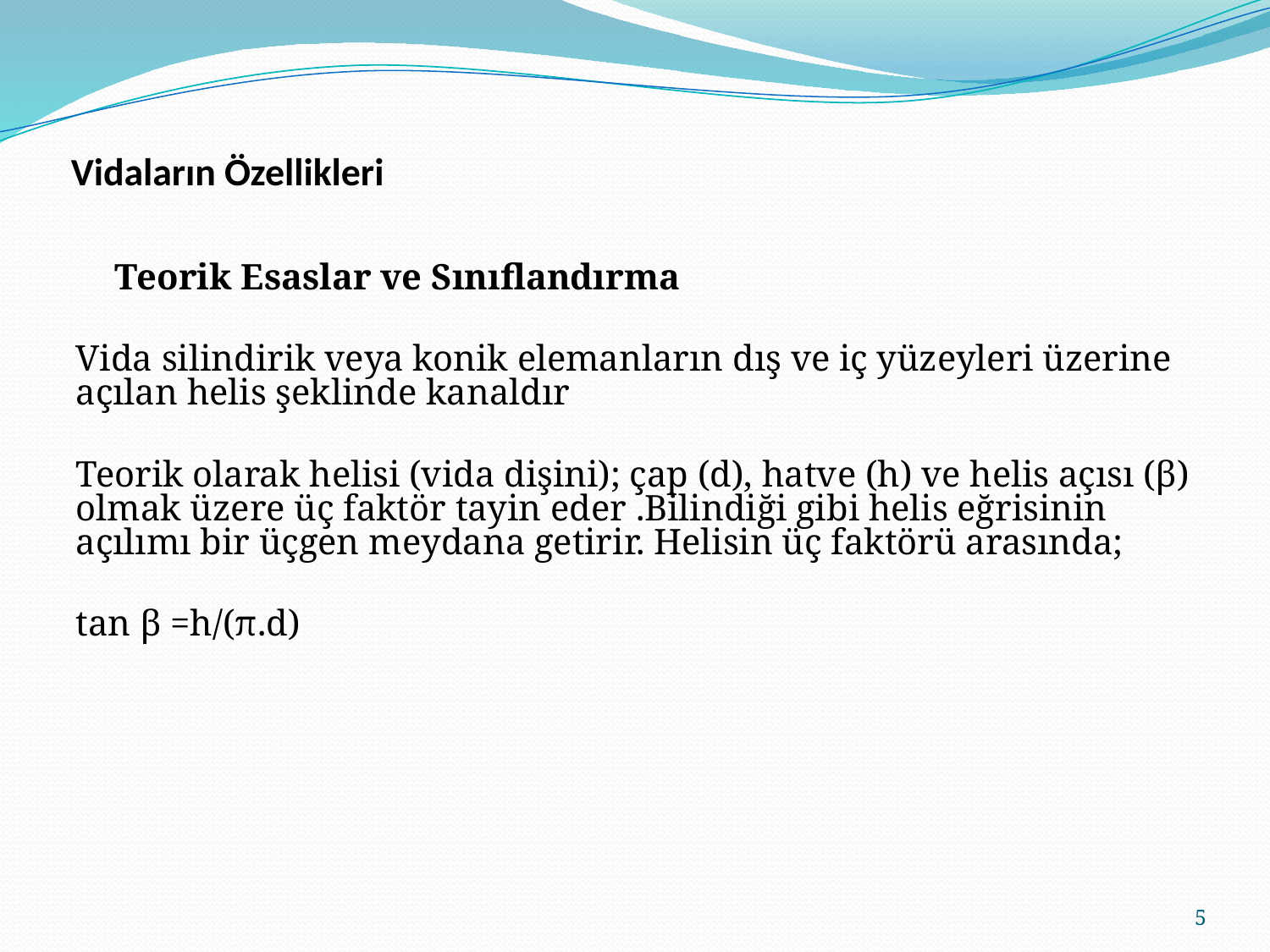

# Vidaların Özellikleri
    Teorik Esaslar ve Sınıflandırma

Vida silindirik veya konik elemanların dış ve iç yüzeyleri üzerine açılan helis şeklinde kanaldır

Teorik olarak helisi (vida dişini); çap (d), hatve (h) ve helis açısı (β) olmak üzere üç faktör tayin eder .Bilindiği gibi helis eğrisinin açılımı bir üçgen meydana getirir. Helisin üç faktörü arasında;

tan β =h/(π.d)
5